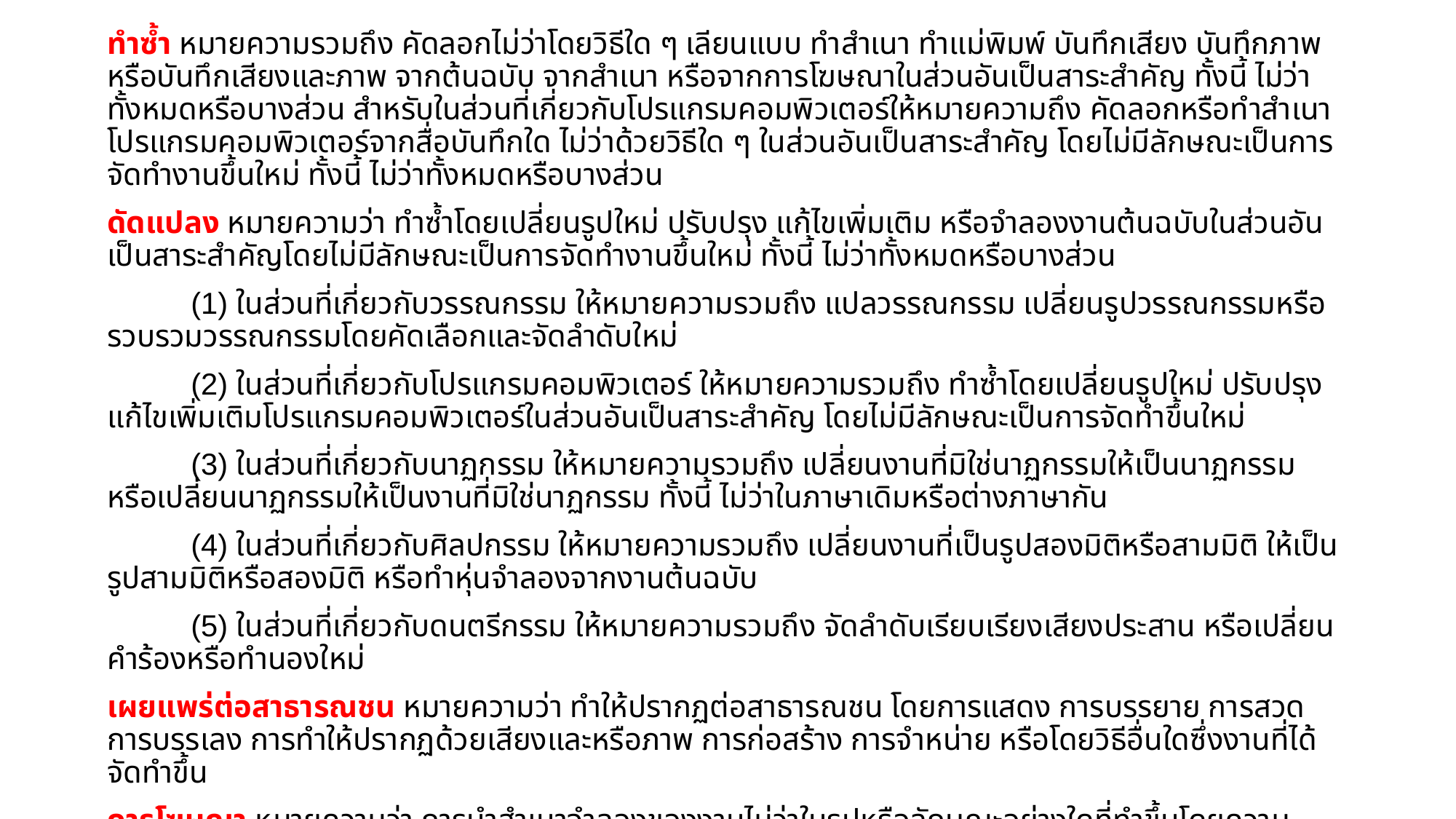

ทำซ้ำ หมายความรวมถึง คัดลอกไม่ว่าโดยวิธีใด ๆ เลียนแบบ ทำสำเนา ทำแม่พิมพ์ บันทึกเสียง บันทึกภาพ หรือบันทึกเสียงและภาพ จากต้นฉบับ จากสำเนา หรือจากการโฆษณาในส่วนอันเป็นสาระสำคัญ ทั้งนี้ ไม่ว่าทั้งหมดหรือบางส่วน สำหรับในส่วนที่เกี่ยวกับโปรแกรมคอมพิวเตอร์ให้หมายความถึง คัดลอกหรือทำสำเนาโปรแกรมคอมพิวเตอร์จากสื่อบันทึกใด ไม่ว่าด้วยวิธีใด ๆ ในส่วนอันเป็นสาระสำคัญ โดยไม่มีลักษณะเป็นการจัดทำงานขึ้นใหม่ ทั้งนี้ ไม่ว่าทั้งหมดหรือบางส่วน
ดัดแปลง หมายความว่า ทำซ้ำโดยเปลี่ยนรูปใหม่ ปรับปรุง แก้ไขเพิ่มเติม หรือจำลองงานต้นฉบับในส่วนอันเป็นสาระสำคัญโดยไม่มีลักษณะเป็นการจัดทำงานขึ้นใหม่ ทั้งนี้ ไม่ว่าทั้งหมดหรือบางส่วน
          (1) ในส่วนที่เกี่ยวกับวรรณกรรม ให้หมายความรวมถึง แปลวรรณกรรม เปลี่ยนรูปวรรณกรรมหรือรวบรวมวรรณกรรมโดยคัดเลือกและจัดลำดับใหม่
          (2) ในส่วนที่เกี่ยวกับโปรแกรมคอมพิวเตอร์ ให้หมายความรวมถึง ทำซ้ำโดยเปลี่ยนรูปใหม่ ปรับปรุง แก้ไขเพิ่มเติมโปรแกรมคอมพิวเตอร์ในส่วนอันเป็นสาระสำคัญ โดยไม่มีลักษณะเป็นการจัดทำขึ้นใหม่
          (3) ในส่วนที่เกี่ยวกับนาฏกรรม ให้หมายความรวมถึง เปลี่ยนงานที่มิใช่นาฏกรรมให้เป็นนาฏกรรม หรือเปลี่ยนนาฏกรรมให้เป็นงานที่มิใช่นาฏกรรม ทั้งนี้ ไม่ว่าในภาษาเดิมหรือต่างภาษากัน
          (4) ในส่วนที่เกี่ยวกับศิลปกรรม ให้หมายความรวมถึง เปลี่ยนงานที่เป็นรูปสองมิติหรือสามมิติ ให้เป็นรูปสามมิติหรือสองมิติ หรือทำหุ่นจำลองจากงานต้นฉบับ
          (5) ในส่วนที่เกี่ยวกับดนตรีกรรม ให้หมายความรวมถึง จัดลำดับเรียบเรียงเสียงประสาน หรือเปลี่ยนคำร้องหรือทำนองใหม่
เผยแพร่ต่อสาธารณชน หมายความว่า ทำให้ปรากฏต่อสาธารณชน โดยการแสดง การบรรยาย การสวด การบรรเลง การทำให้ปรากฏด้วยเสียงและหรือภาพ การก่อสร้าง การจำหน่าย หรือโดยวิธีอื่นใดซึ่งงานที่ได้จัดทำขึ้น
การโฆษณา หมายความว่า การนำสำเนาจำลองของงานไม่ว่าในรูปหรือลักษณะอย่างใดที่ทำขึ้นโดยความยินยอมของผู้สร้างสรรค์ออกจำหน่ายโดยสำเนาจำลองนั้นมีปรากฏต่อสาธารณชนเป็นจำนวนมากพอสมควรตามสภาพของงานนั้น แต่ทั้งนี้ไม่หมายความรวมถึง การแสดงหรือการทำให้ปรากฏซึ่งนาฏกรรม ดนตรีกรรม หรือภาพยนตร์ การบรรยายหรือการปาฐกถาซึ่งวรรณกรรม การแพร่เสียงแพร่ภาพเกี่ยวกับงานใด การนำศิลปกรรมออกแสดงและการก่อสร้างงานสถาปัตยกรรม